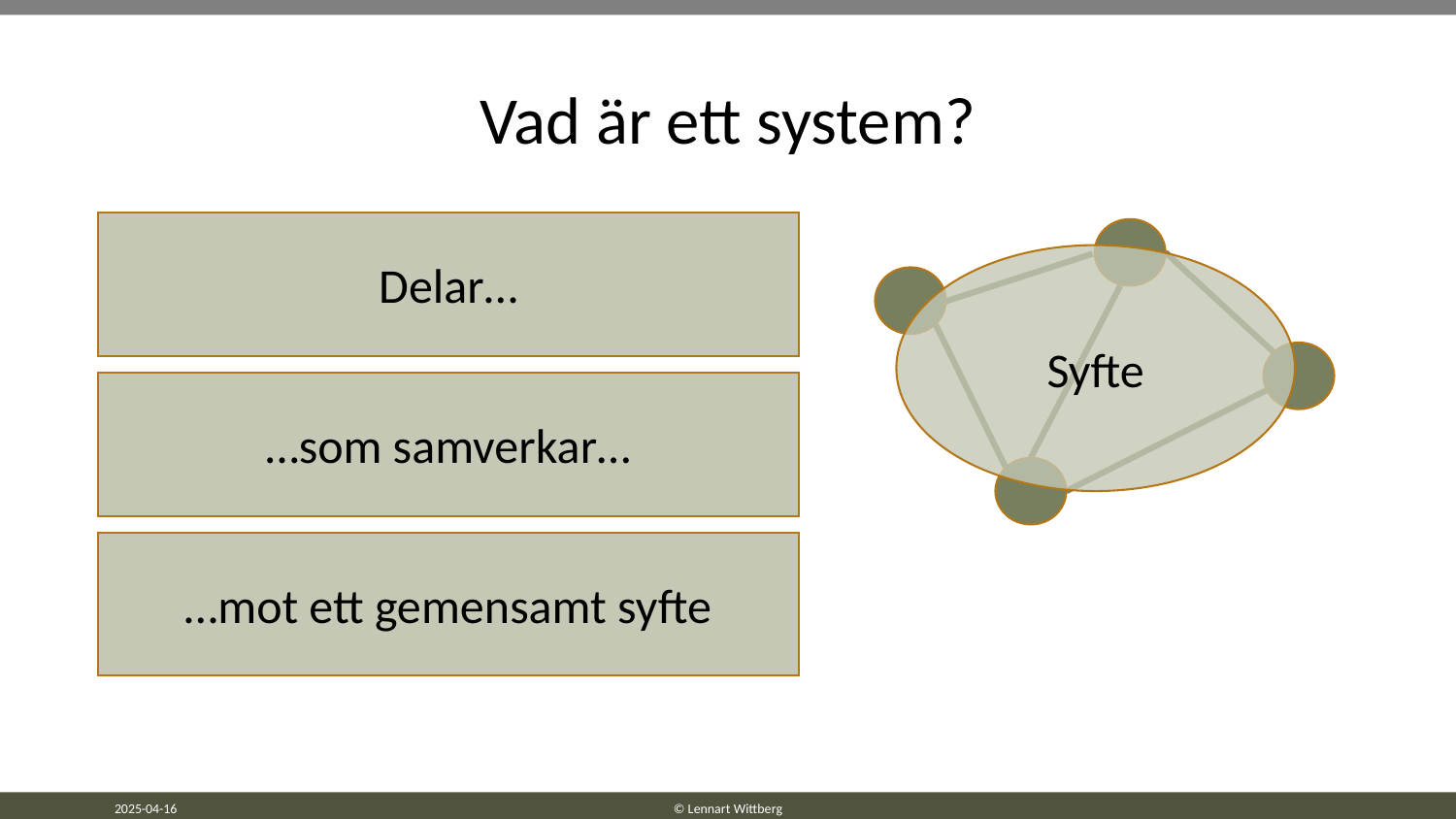

# Vad är ett system?
Delar…

Syfte

…som samverkar…

…mot ett gemensamt syfte
3
2025-04-16
© Lennart Wittberg